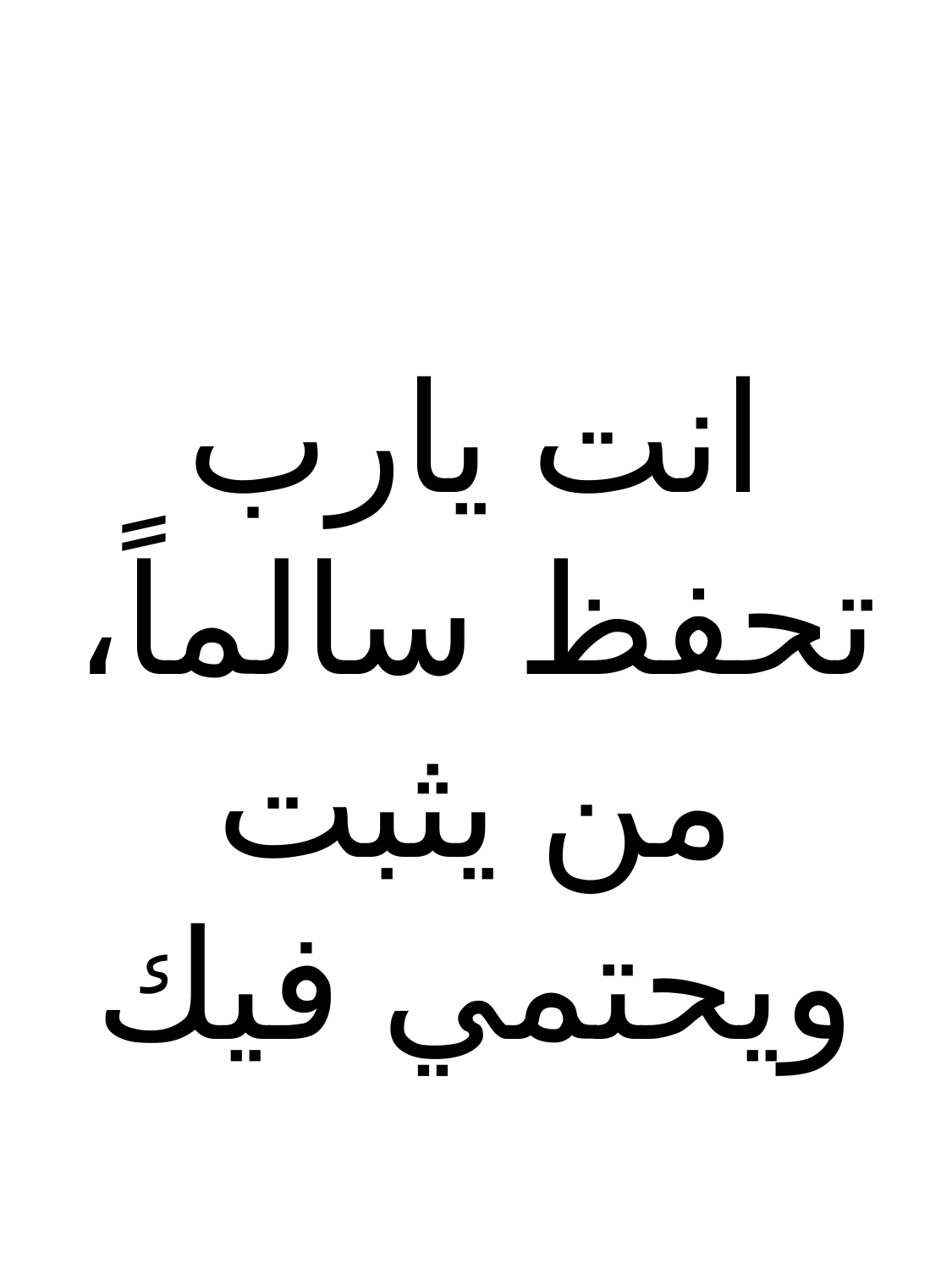

انت يارب تحفظ سالماً، من يثبت ويحتمي فيك